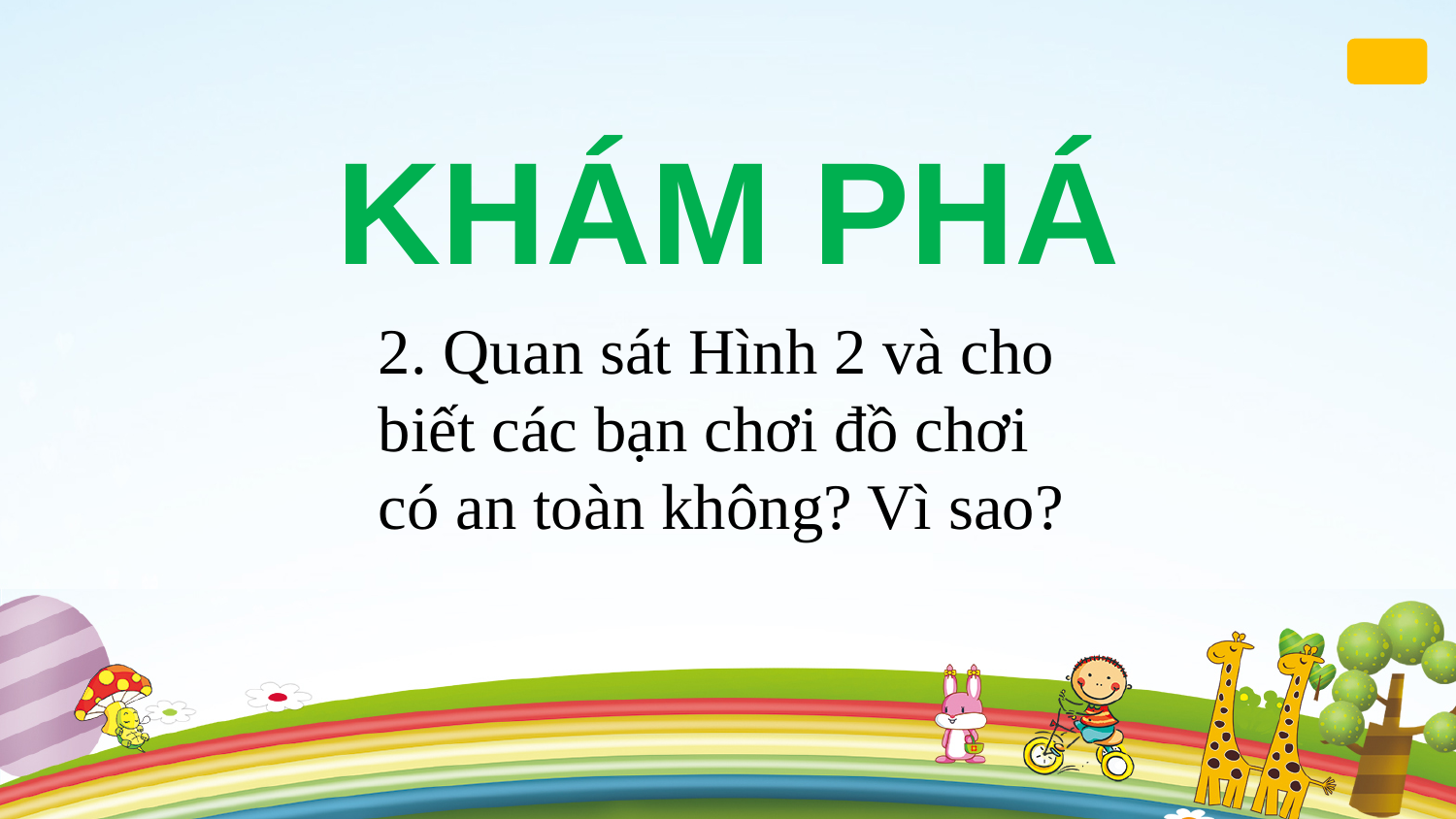

KHÁM PHÁ
2. Quan sát Hình 2 và cho biết các bạn chơi đồ chơi có an toàn không? Vì sao?